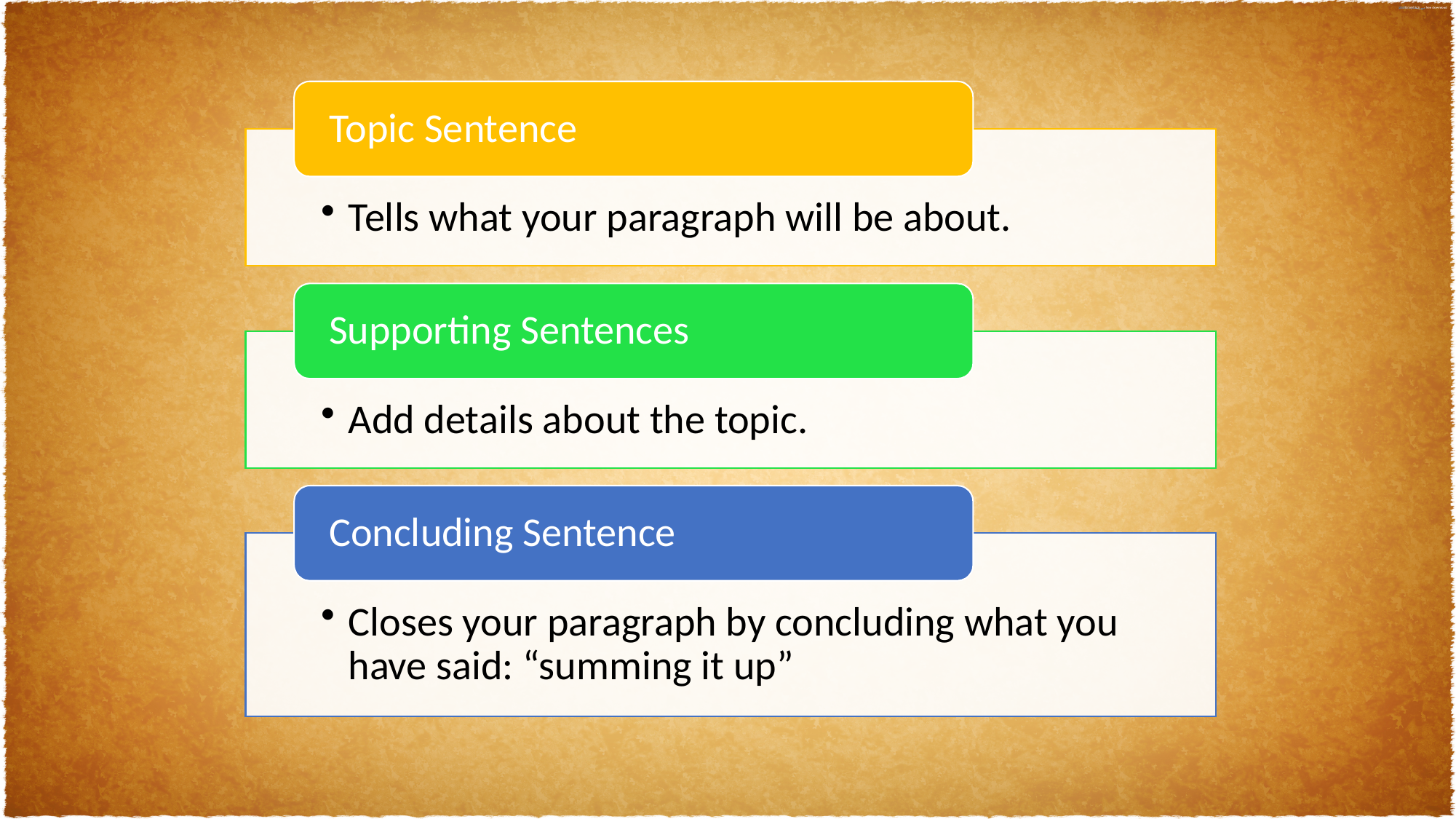

Tells what your paragraph will be about.
Topic Sentence
Add details about the topic.
Supporting Sentences
Closes your paragraph by concluding what you have said: “summing it up”
Concluding Sentence